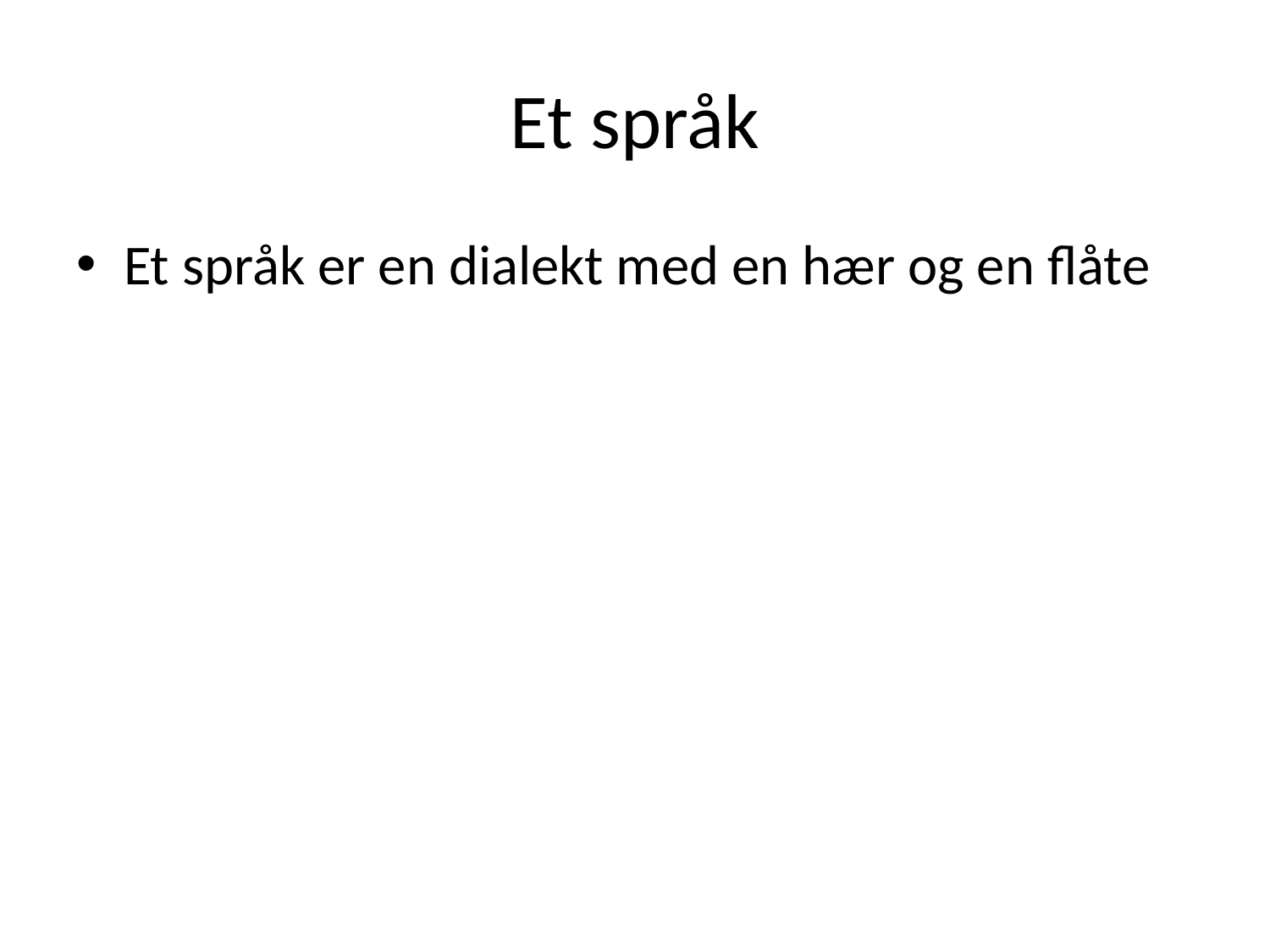

# Et språk
Et språk er en dialekt med en hær og en flåte